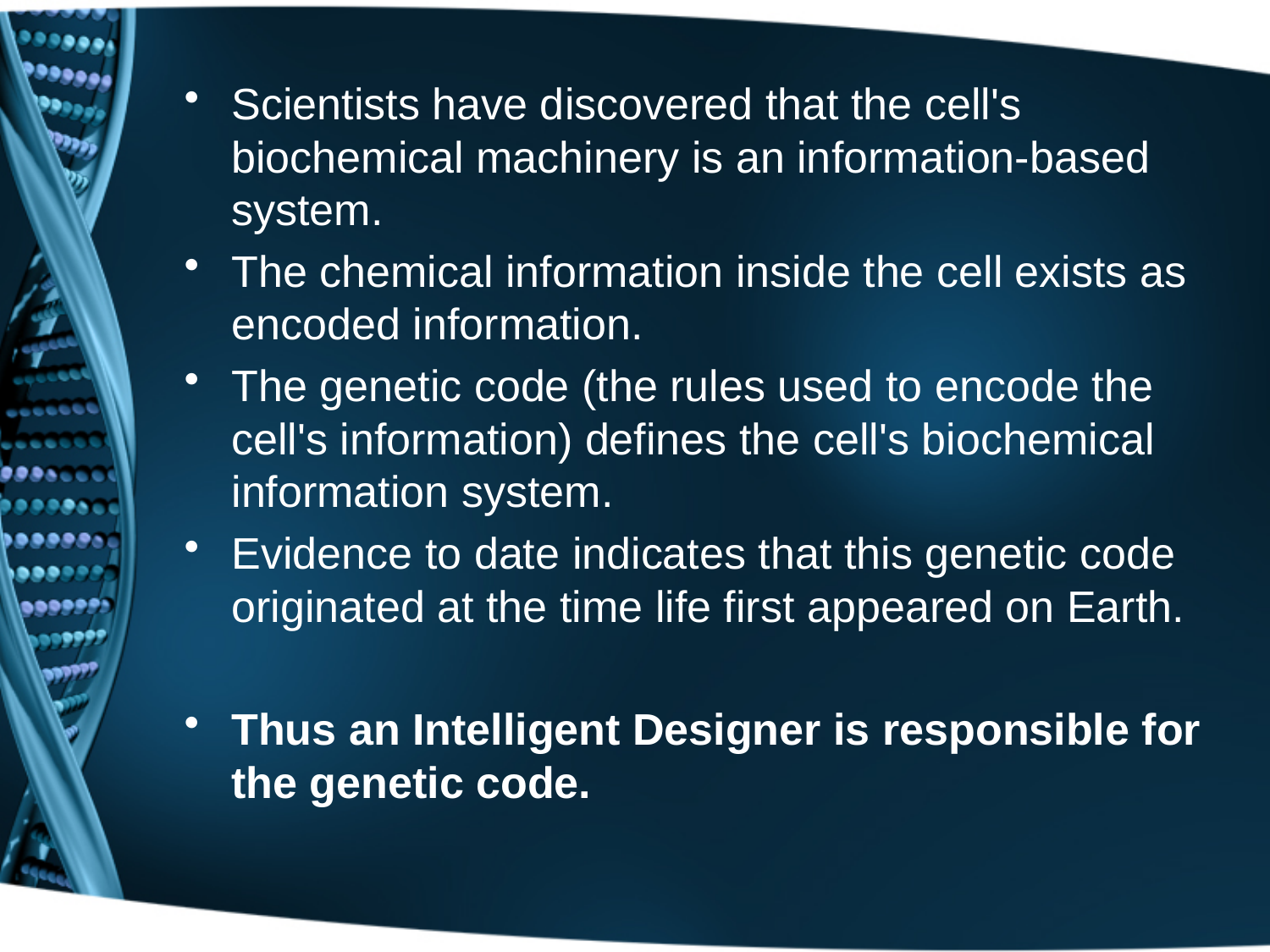

Scientists have discovered that the cell's biochemical machinery is an information-based system.
The chemical information inside the cell exists as encoded information.
The genetic code (the rules used to encode the cell's information) defines the cell's biochemical information system.
Evidence to date indicates that this genetic code originated at the time life first appeared on Earth.

Thus an Intelligent Designer is responsible for the genetic code.